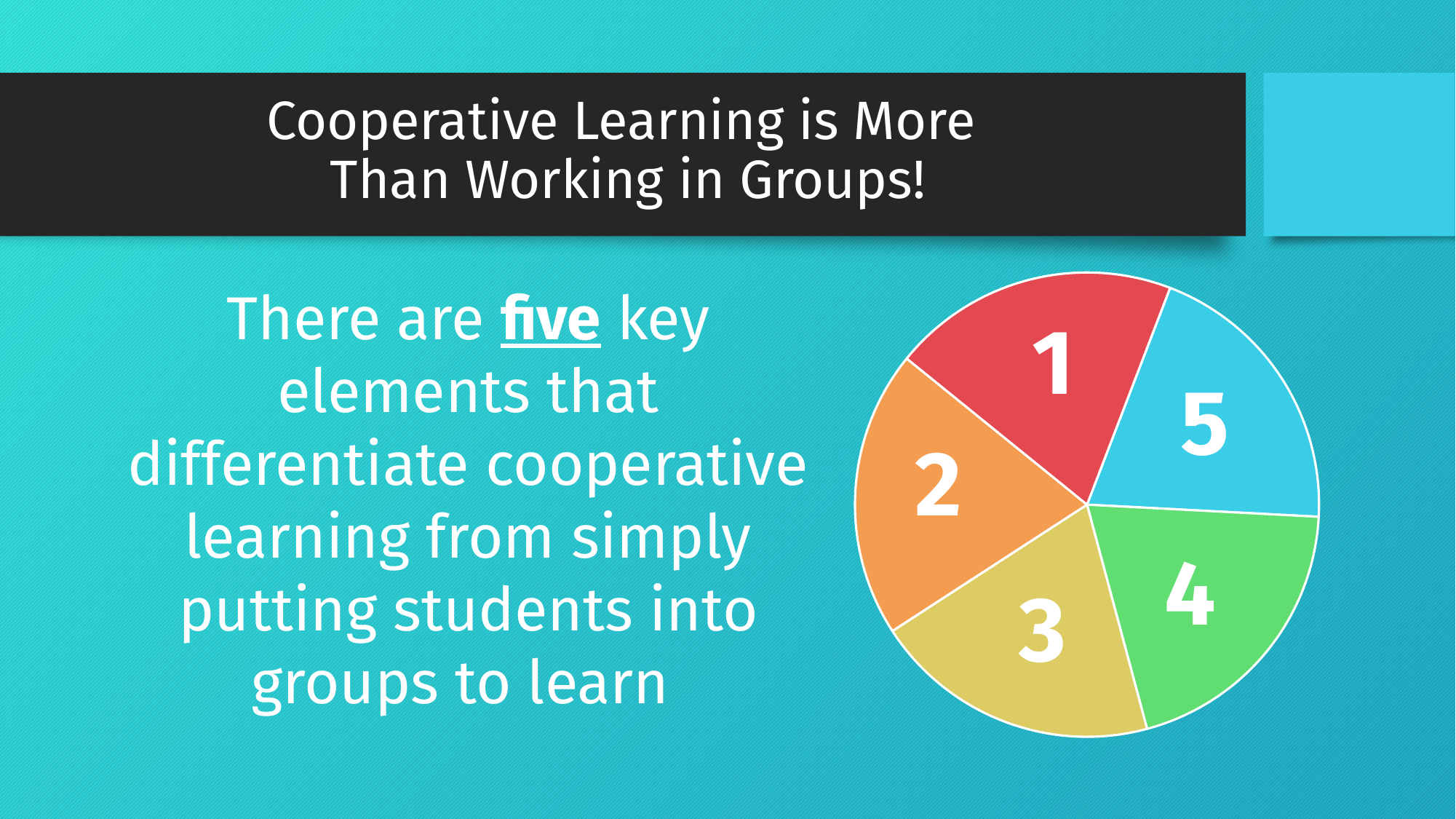

# Cooperative Learning is More Than Working in Groups!

### Chart

| Category | Column1 |
|---|---|
|  | 1.5 |
|  | 1.5 |
|  | 1.5 |
|  | 1.5 |
|  | 1.5 |
There are five key elements that differentiate cooperative learning from simply putting students into groups to learn
1
5
2
4
3